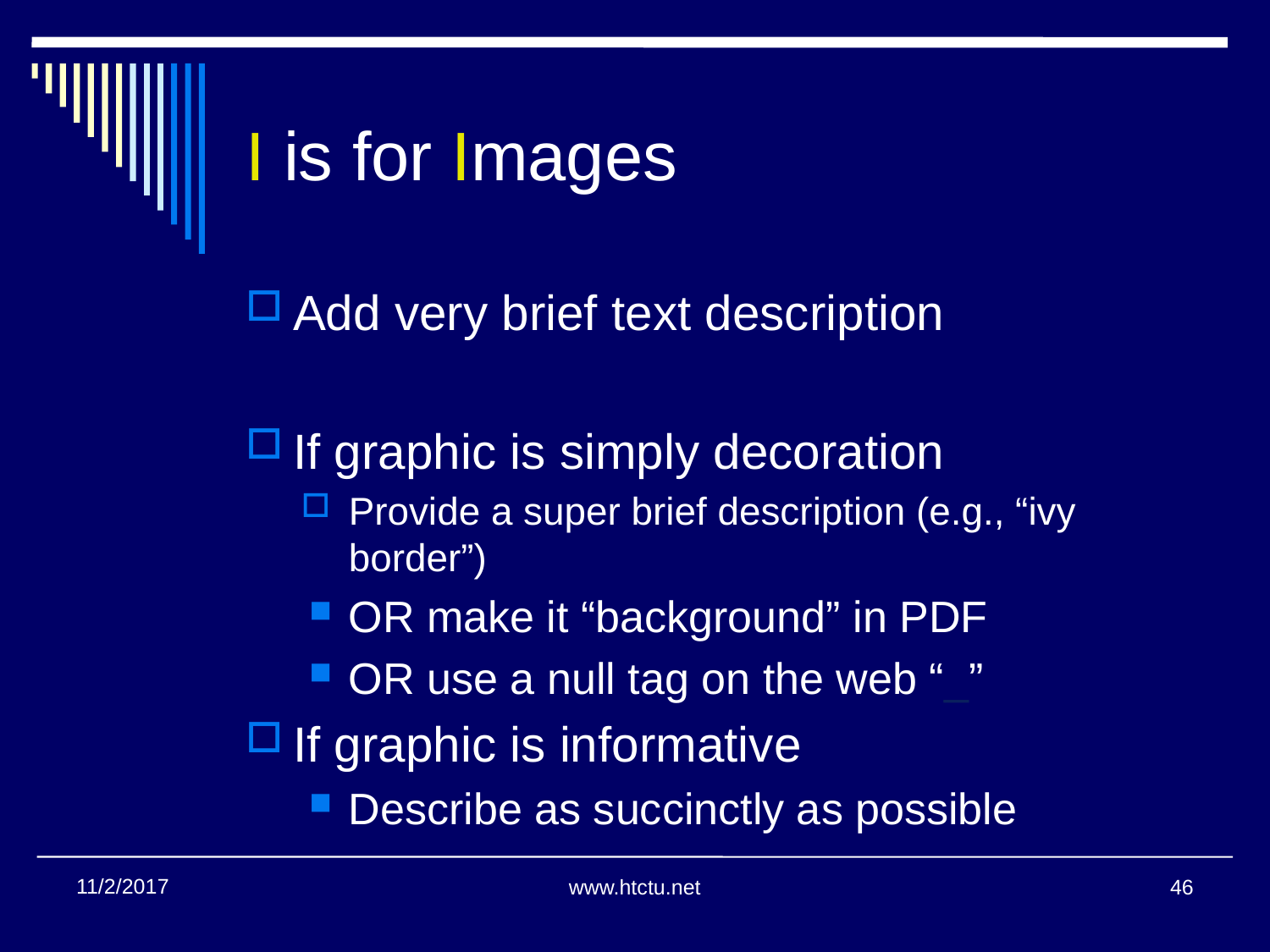

# I is for Images
Add very brief text description

If graphic is simply decoration
Provide a super brief description (e.g., “ivy border”)
OR make it “background” in PDF
OR use a null tag on the web “_”
If graphic is informative
Describe as succinctly as possible
11/2/2017
www.htctu.net
46